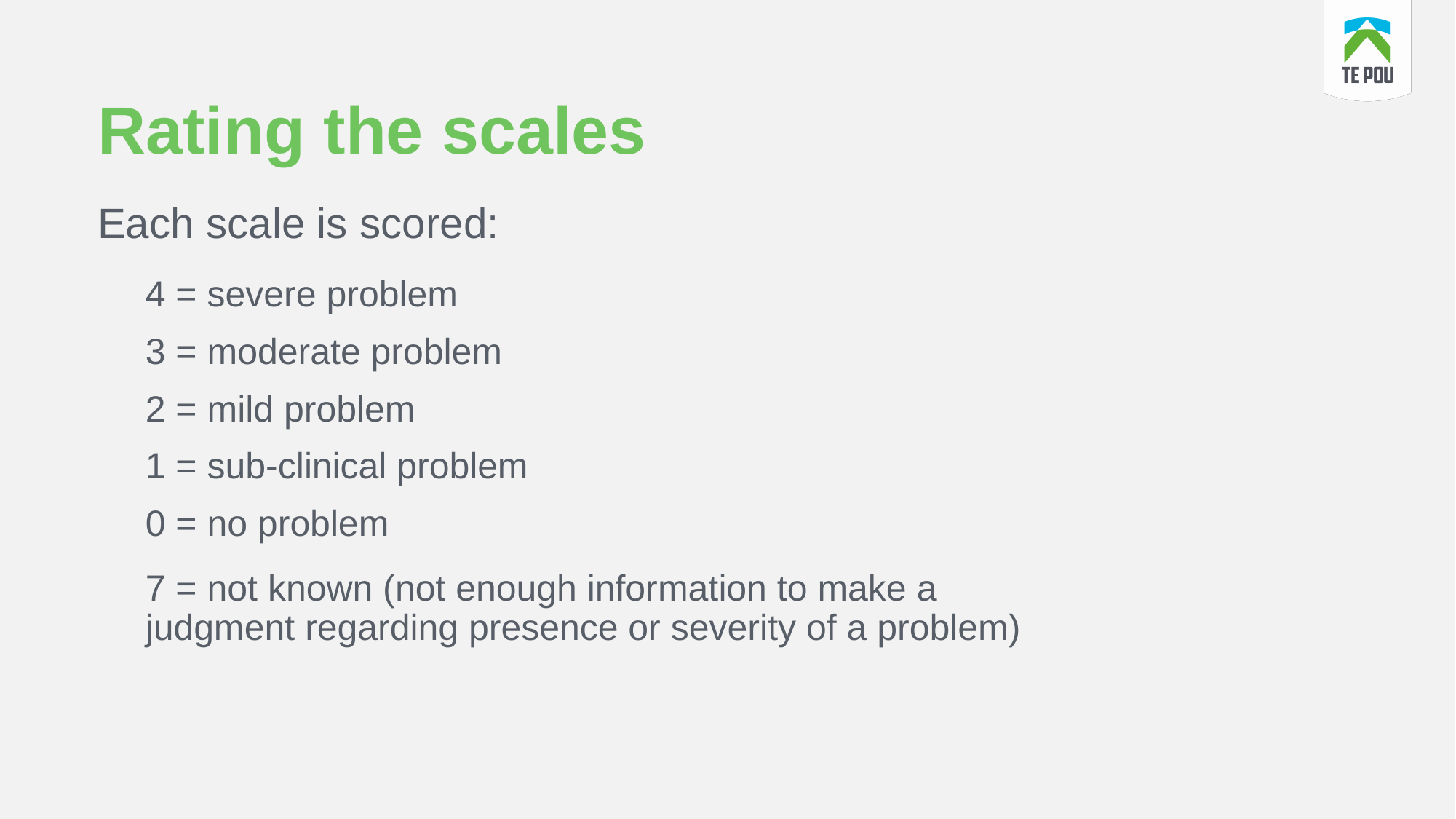

# Rating the scales
Each scale is scored:​
4 = severe problem​
3 = moderate problem​
2 = mild problem​
1 = sub-clinical problem​
0 = no problem​
7 = not known (not enough information to make a judgment regarding presence or severity of a problem) ​